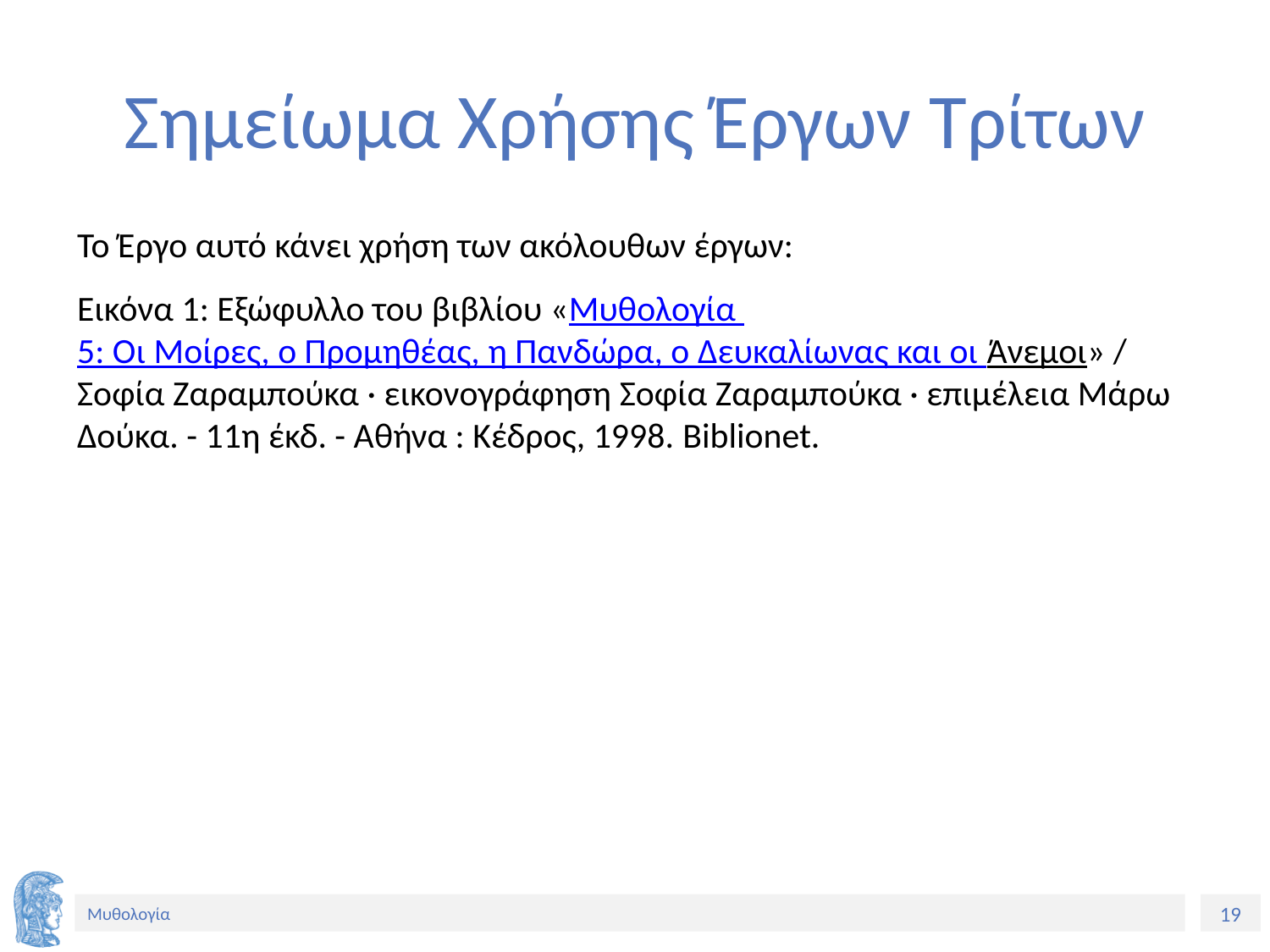

# Σημείωμα Χρήσης Έργων Τρίτων
Το Έργο αυτό κάνει χρήση των ακόλουθων έργων:
Εικόνα 1: Εξώφυλλο του βιβλίου «Μυθολογία 5: Οι Μοίρες, ο Προμηθέας, η Πανδώρα, ο Δευκαλίωνας και οι Άνεμοι» / Σοφία Ζαραμπούκα · εικονογράφηση Σοφία Ζαραμπούκα · επιμέλεια Μάρω Δούκα. - 11η έκδ. - Αθήνα : Κέδρος, 1998. Biblionet.